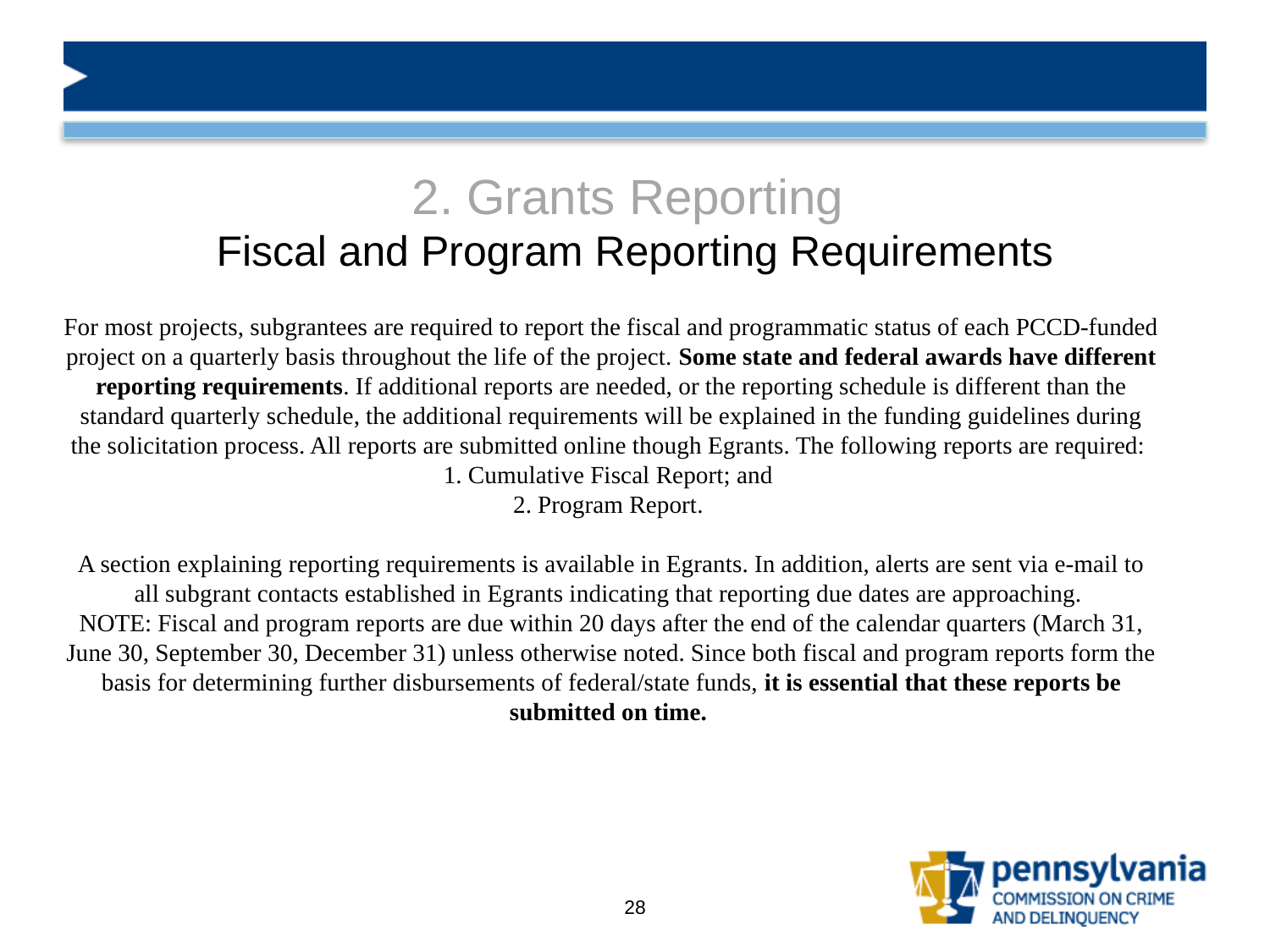

# 2. Grants Reporting Fiscal and Program Reporting Requirements

For most projects, subgrantees are required to report the fiscal and programmatic status of each PCCD-funded project on a quarterly basis throughout the life of the project. Some state and federal awards have different reporting requirements. If additional reports are needed, or the reporting schedule is different than the standard quarterly schedule, the additional requirements will be explained in the funding guidelines during the solicitation process. All reports are submitted online though Egrants. The following reports are required:
1. Cumulative Fiscal Report; and
2. Program Report.

A section explaining reporting requirements is available in Egrants. In addition, alerts are sent via e-mail to all subgrant contacts established in Egrants indicating that reporting due dates are approaching.
NOTE: Fiscal and program reports are due within 20 days after the end of the calendar quarters (March 31, June 30, September 30, December 31) unless otherwise noted. Since both fiscal and program reports form the basis for determining further disbursements of federal/state funds, it is essential that these reports be submitted on time.
28